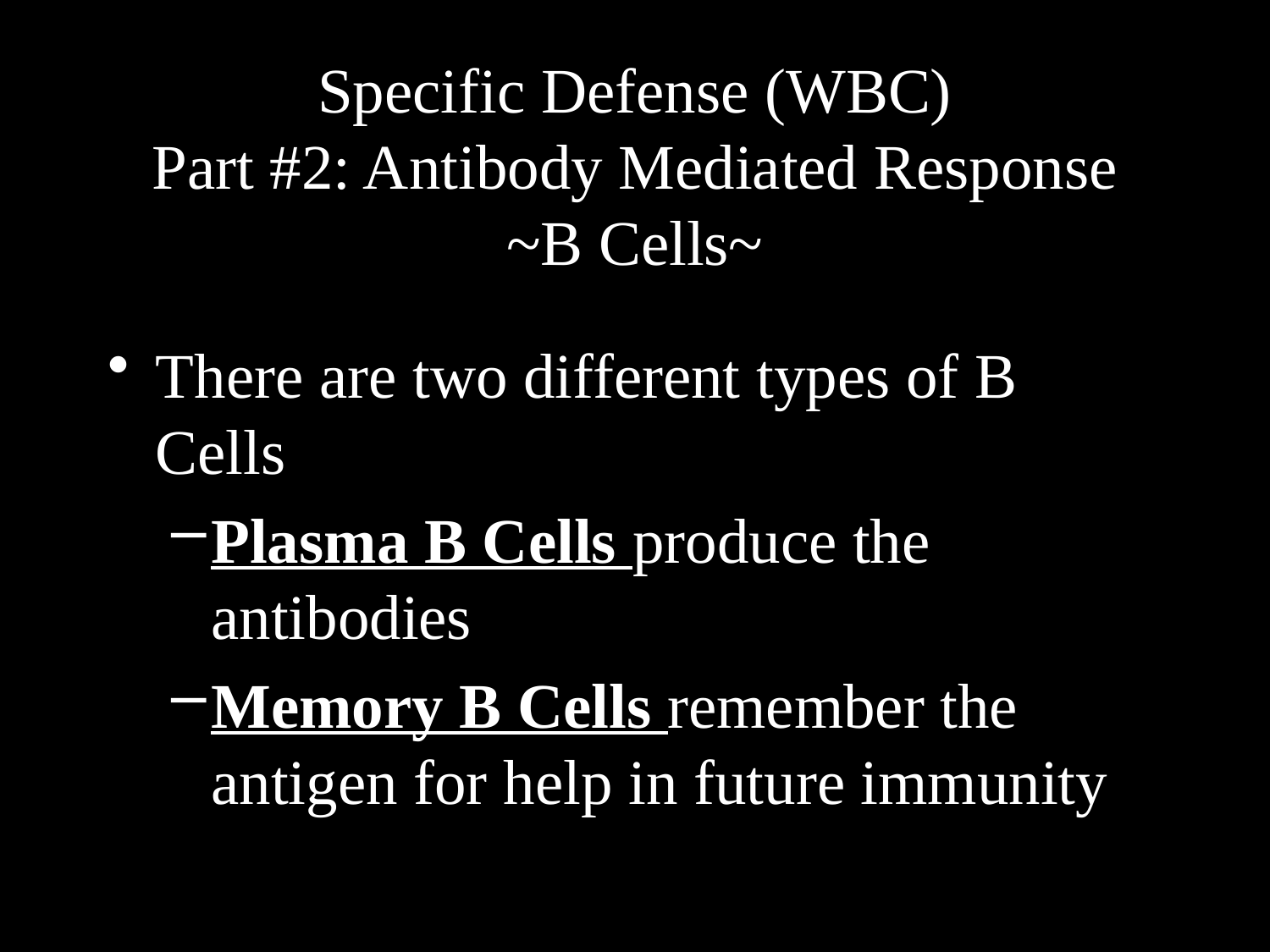

# Specific Defense (WBC) Part #2: Antibody Mediated Response ~B Cells~
There are two different types of B Cells
Plasma B Cells produce the antibodies
Memory B Cells remember the antigen for help in future immunity